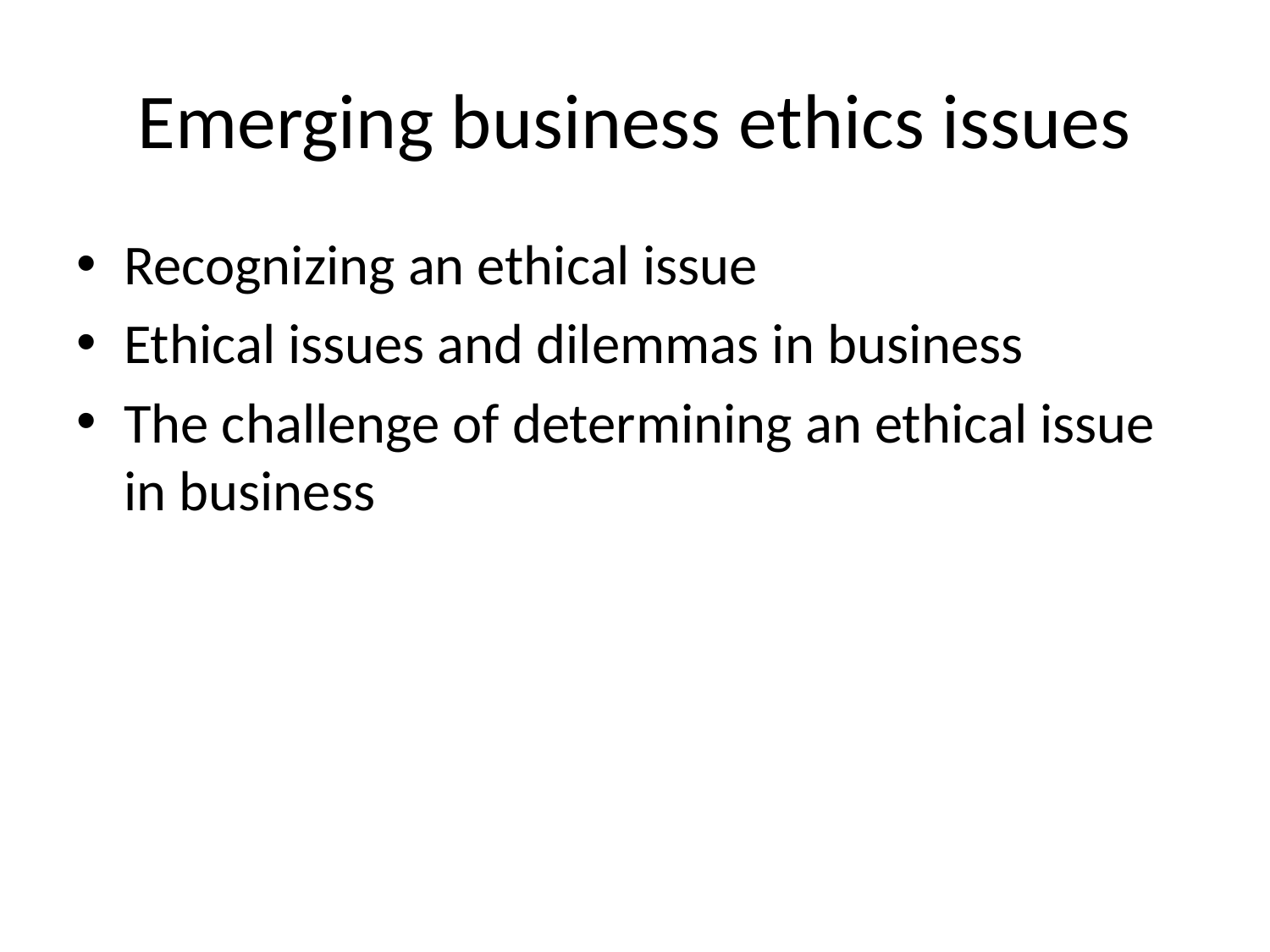

# Emerging business ethics issues
Recognizing an ethical issue
Ethical issues and dilemmas in business
The challenge of determining an ethical issue in business